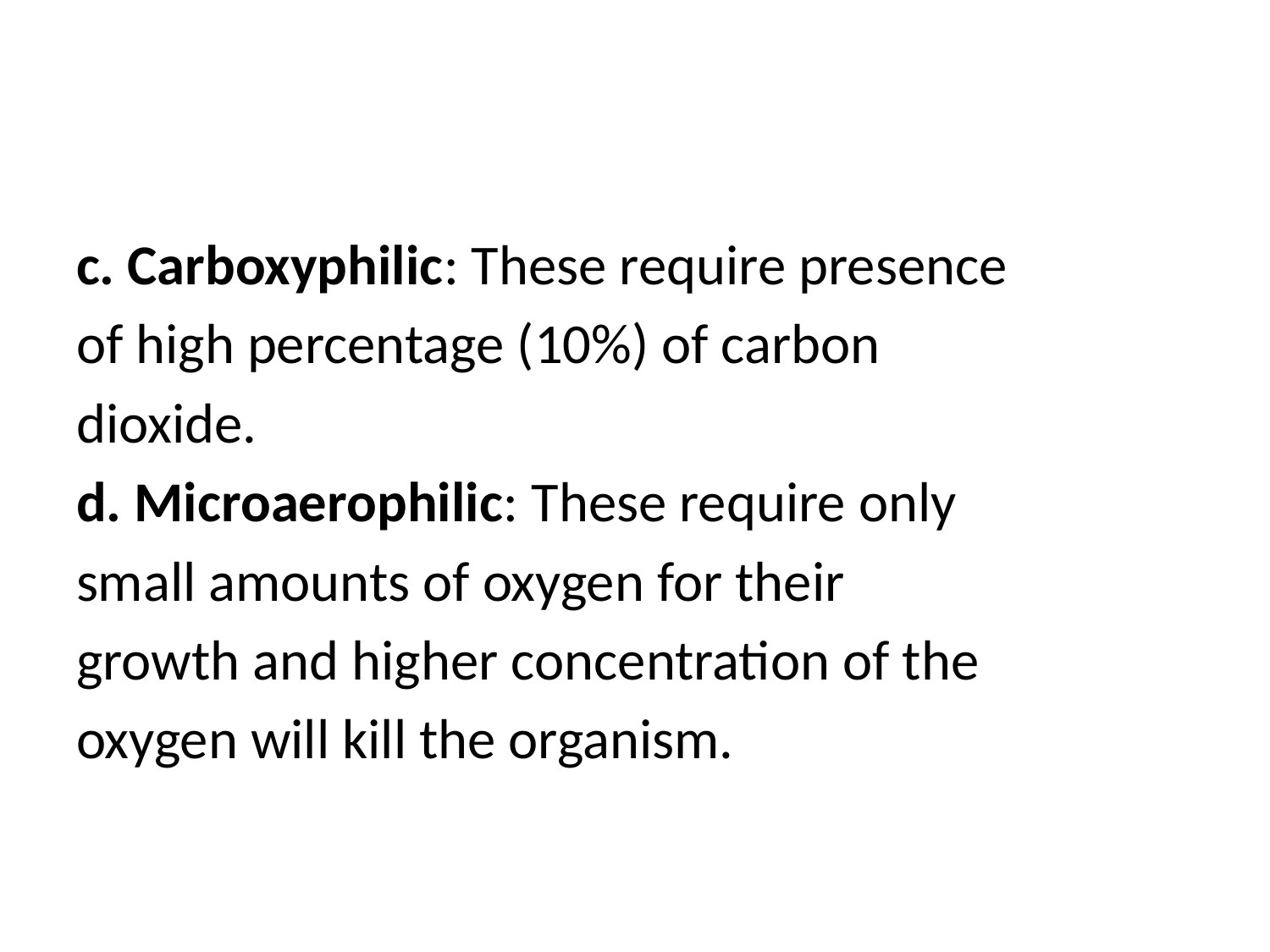

#
c. Carboxyphilic: These require presence
of high percentage (10%) of carbon
dioxide.
d. Microaerophilic: These require only
small amounts of oxygen for their
growth and higher concentration of the
oxygen will kill the organism.